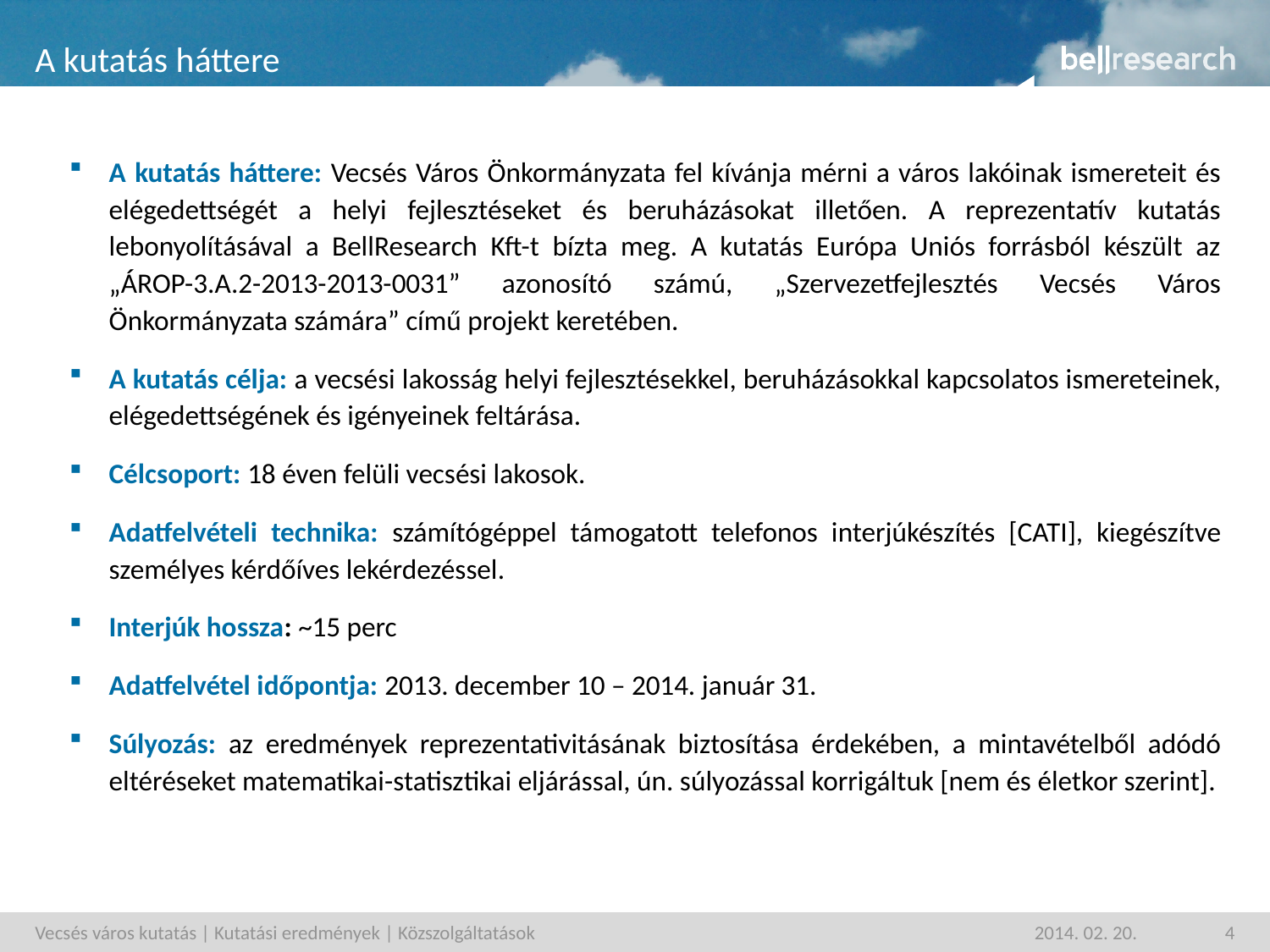

# A kutatás háttere
A kutatás háttere: Vecsés Város Önkormányzata fel kívánja mérni a város lakóinak ismereteit és elégedettségét a helyi fejlesztéseket és beruházásokat illetően. A reprezentatív kutatás lebonyolításával a BellResearch Kft-t bízta meg. A kutatás Európa Uniós forrásból készült az „ÁROP-3.A.2-2013-2013-0031” azonosító számú, „Szervezetfejlesztés Vecsés Város Önkormányzata számára” című projekt keretében.
A kutatás célja: a vecsési lakosság helyi fejlesztésekkel, beruházásokkal kapcsolatos ismereteinek, elégedettségének és igényeinek feltárása.
Célcsoport: 18 éven felüli vecsési lakosok.
Adatfelvételi technika: számítógéppel támogatott telefonos interjúkészítés [CATI], kiegészítve személyes kérdőíves lekérdezéssel.
Interjúk hossza: ~15 perc
Adatfelvétel időpontja: 2013. december 10 – 2014. január 31.
Súlyozás: az eredmények reprezentativitásának biztosítása érdekében, a mintavételből adódó eltéréseket matematikai-statisztikai eljárással, ún. súlyozással korrigáltuk [nem és életkor szerint].
Vecsés város kutatás | Kutatási eredmények | Közszolgáltatások
2014. 02. 20.
4